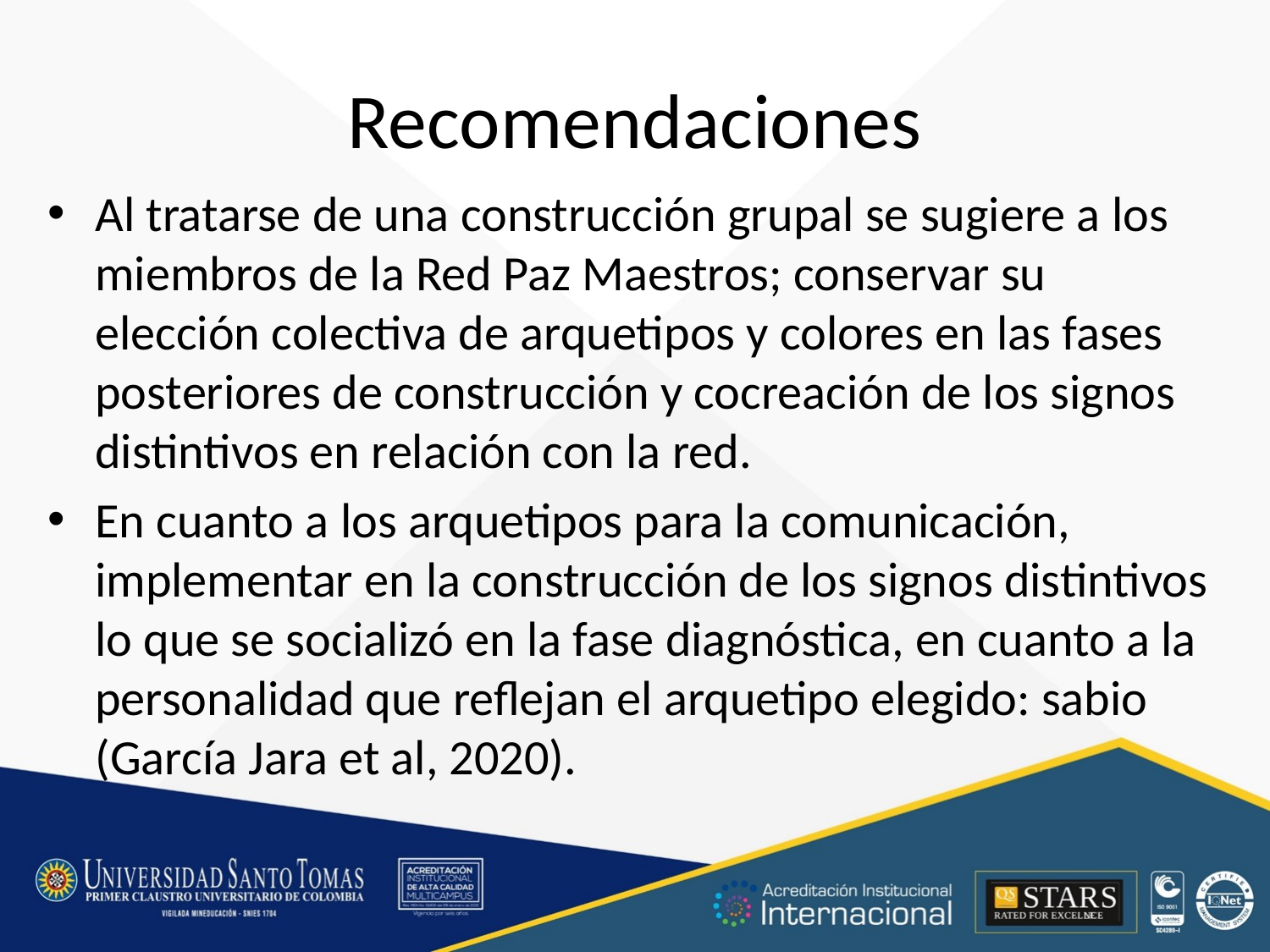

# Recomendaciones
Al tratarse de una construcción grupal se sugiere a los miembros de la Red Paz Maestros; conservar su elección colectiva de arquetipos y colores en las fases posteriores de construcción y cocreación de los signos distintivos en relación con la red.
En cuanto a los arquetipos para la comunicación, implementar en la construcción de los signos distintivos lo que se socializó en la fase diagnóstica, en cuanto a la personalidad que reflejan el arquetipo elegido: sabio (García Jara et al, 2020).